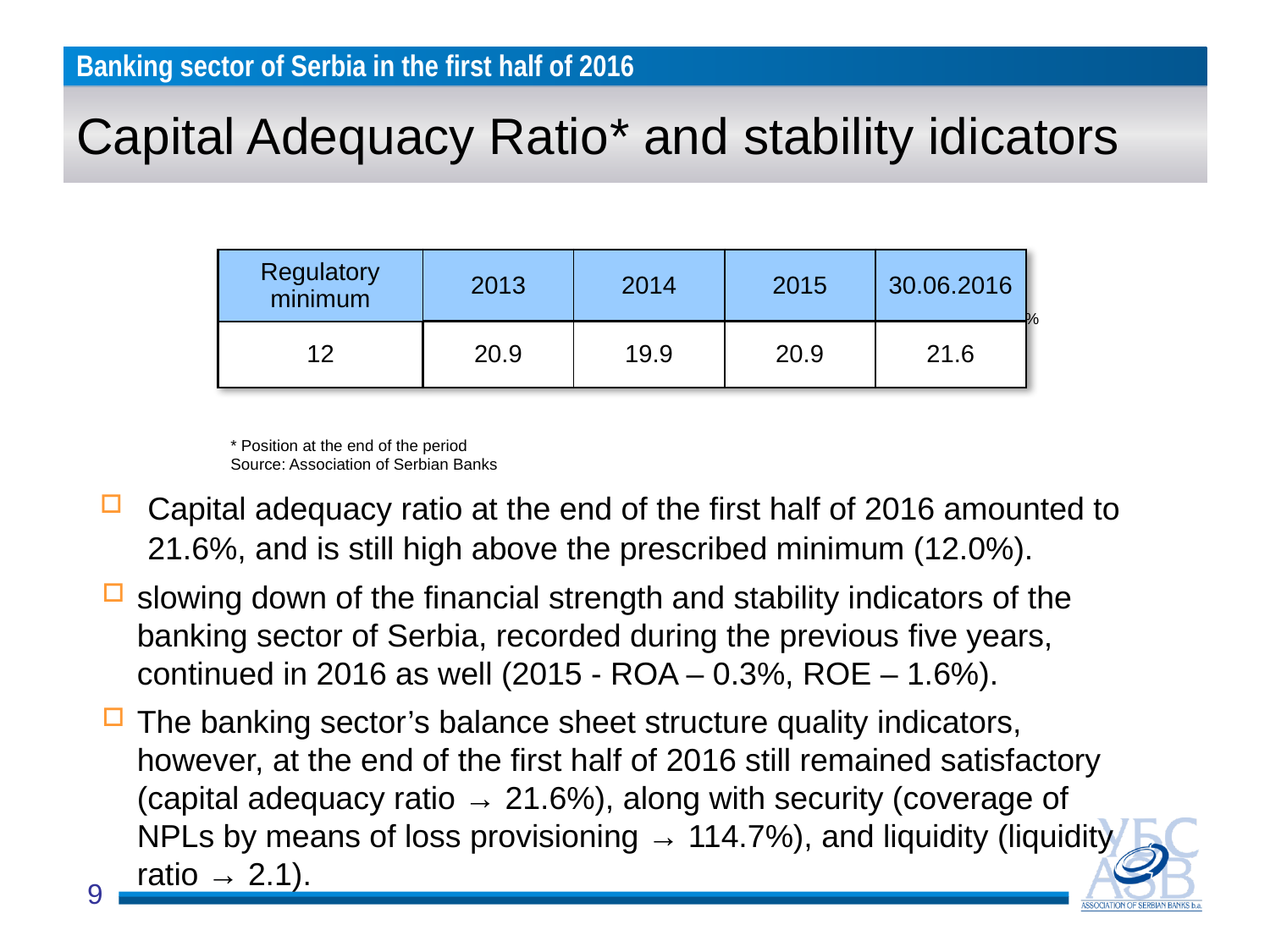

# Capital Adequacy Ratio* and stability idicators
| Regulatory minimum | 2013 | 2014 | 2015 | 30.06.2016 |
| --- | --- | --- | --- | --- |
| 12 | 20.9 | 19.9 | 20.9 | 21.6 |
in %
* Position at the end of the period
Source: Association of Serbian Banks
Capital adequacy ratio at the end of the first half of 2016 amounted to 21.6%, and is still high above the prescribed minimum (12.0%).
slowing down of the financial strength and stability indicators of the banking sector of Serbia, recorded during the previous five years, continued in 2016 as well (2015 - ROA – 0.3%, ROE – 1.6%).
The banking sector’s balance sheet structure quality indicators, however, at the end of the first half of 2016 still remained satisfactory (capital adequacy ratio → 21.6%), along with security (coverage of NPLs by means of loss provisioning → 114.7%), and liquidity (liquidity ratio → 2.1).

9